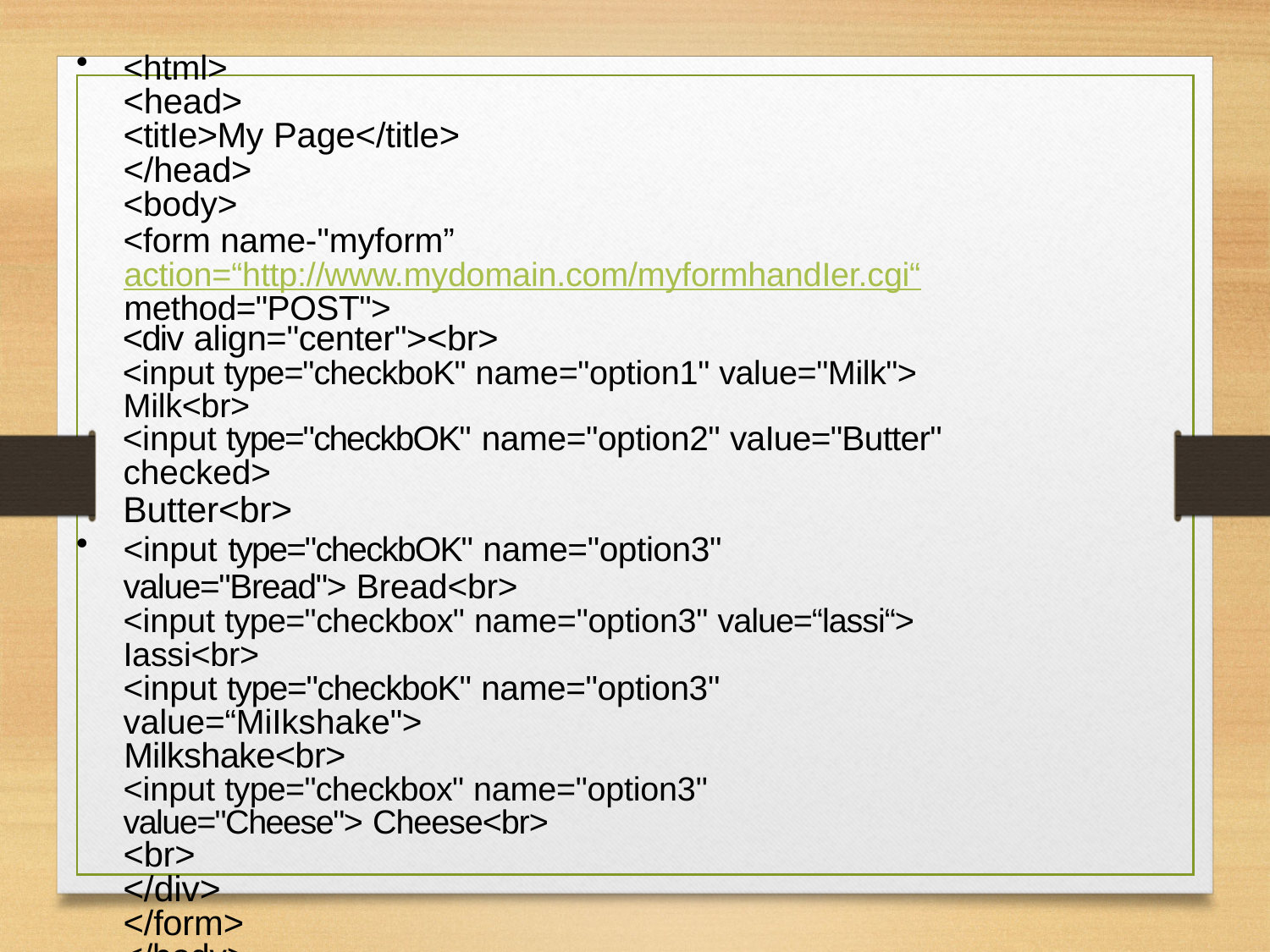

<html>
<head>
<titIe>My Page</title>
</head>
<body>
<form name-"myform” action=“http://www.mydomain.com/myformhandIer.cgi“ method="POST">
<div align="center"><br>
<input type="checkboK" name="option1" value="Milk"> Milk<br>
<input type="checkbOK" name="option2" vaIue="Butter" checked>
Butter<br>
<input type="checkbOK" name="option3" value="Bread"> Bread<br>
<input type="checkbox" name="option3" value=“lassi“> Iassi<br>
<input type="checkboK" name="option3" value=“MiIkshake">
Milkshake<br>
<input type="checkbox" name="option3" value="Cheese"> Cheese<br>
<br>
</div>
</form>
</body>
</html>